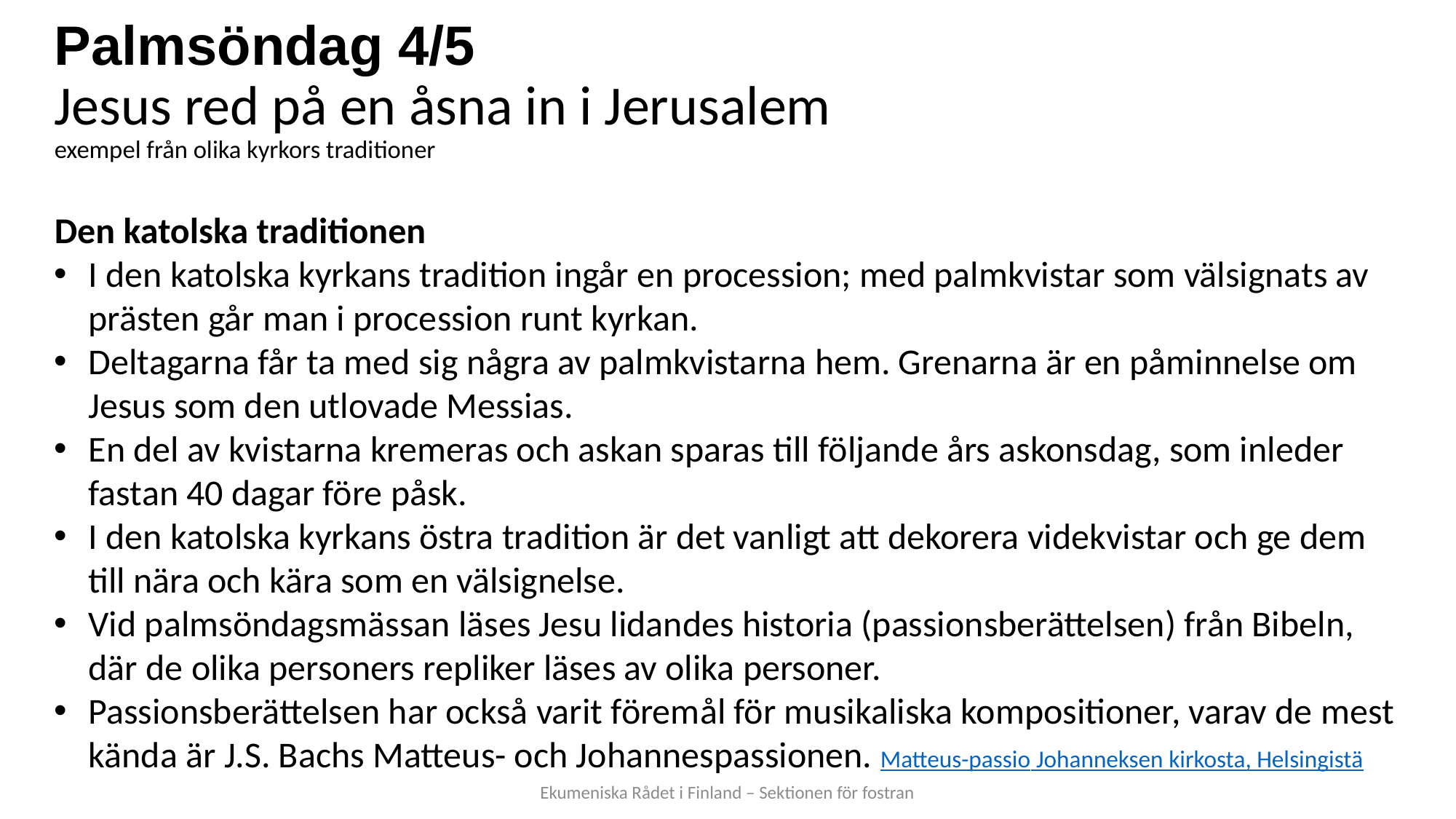

# Palmsöndag 4/5 Jesus red på en åsna in i Jerusalem exempel från olika kyrkors traditioner
Den katolska traditionen
I den katolska kyrkans tradition ingår en procession; med palmkvistar som välsignats av prästen går man i procession runt kyrkan.
Deltagarna får ta med sig några av palmkvistarna hem. Grenarna är en påminnelse om Jesus som den utlovade Messias.
En del av kvistarna kremeras och askan sparas till följande års askonsdag, som inleder fastan 40 dagar före påsk.
I den katolska kyrkans östra tradition är det vanligt att dekorera videkvistar och ge dem till nära och kära som en välsignelse.
Vid palmsöndagsmässan läses Jesu lidandes historia (passionsberättelsen) från Bibeln, där de olika personers repliker läses av olika personer.
Passionsberättelsen har också varit föremål för musikaliska kompositioner, varav de mest kända är J.S. Bachs Matteus- och Johannespassionen. Matteus-passio Johanneksen kirkosta, Helsingistä

Ekumeniska Rådet i Finland – Sektionen för fostran